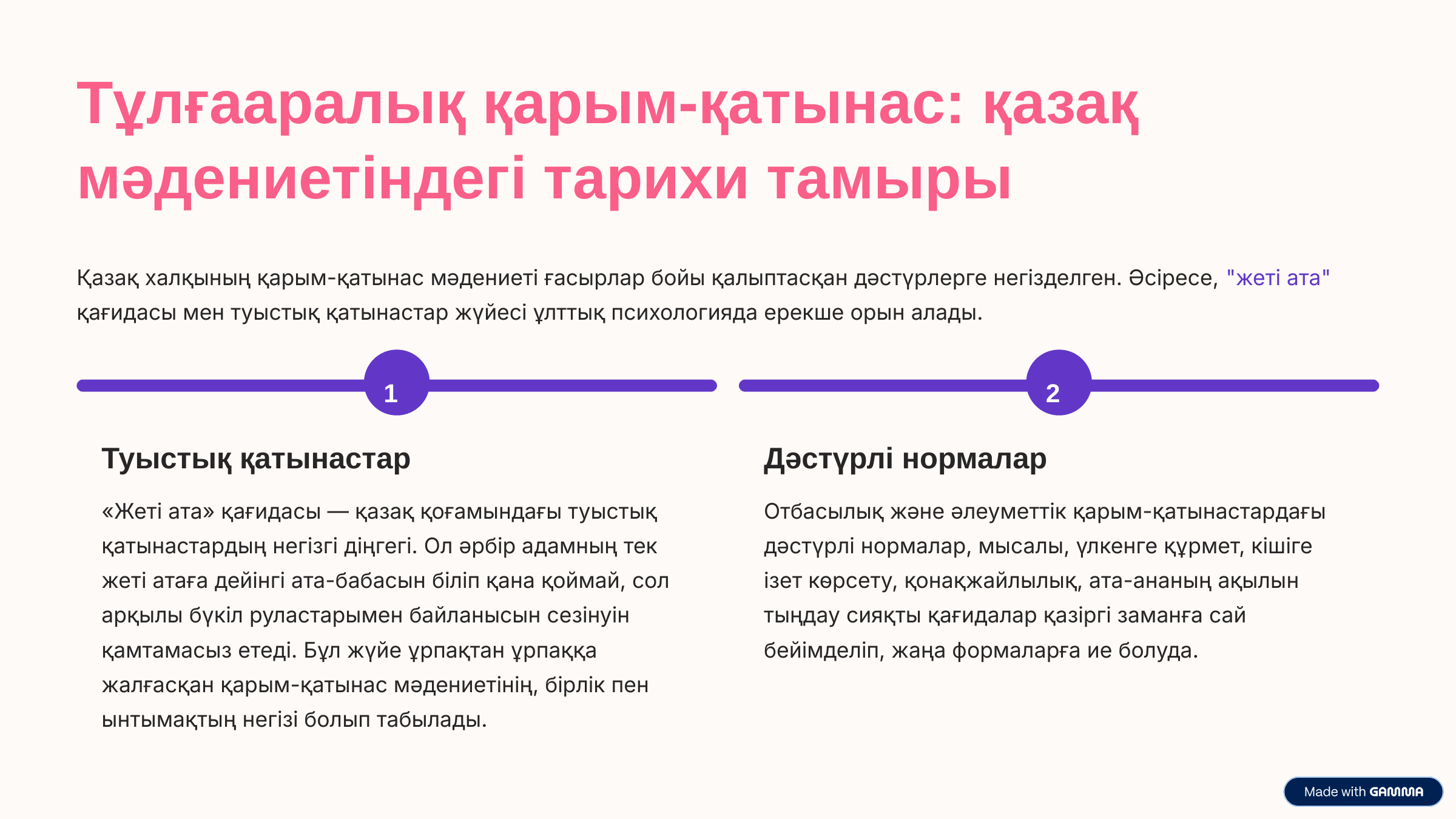

Тұлғааралық қарым-қатынас: қазақ мәдениетіндегі тарихи тамыры
Қазақ халқының қарым-қатынас мәдениеті ғасырлар бойы қалыптасқан дәстүрлерге негізделген. Әсіресе, "жеті ата" қағидасы мен туыстық қатынастар жүйесі ұлттық психологияда ерекше орын алады.

1
2

Туыстық қатынастар
Дәстүрлі нормалар
«Жеті ата» қағидасы — қазақ қоғамындағы туыстық қатынастардың негізгі діңгегі. Ол әрбір адамның тек жеті атаға дейінгі ата-бабасын біліп қана қоймай, сол арқылы бүкіл руластарымен байланысын сезінуін қамтамасыз етеді. Бұл жүйе ұрпақтан ұрпаққа жалғасқан қарым-қатынас мәдениетінің, бірлік пен ынтымақтың негізі болып табылады.
Отбасылық және әлеуметтік қарым-қатынастардағы дәстүрлі нормалар, мысалы, үлкенге құрмет, кішіге ізет көрсету, қонақжайлылық, ата-ананың ақылын тыңдау сияқты қағидалар қазіргі заманға сай бейімделіп, жаңа формаларға ие болуда.